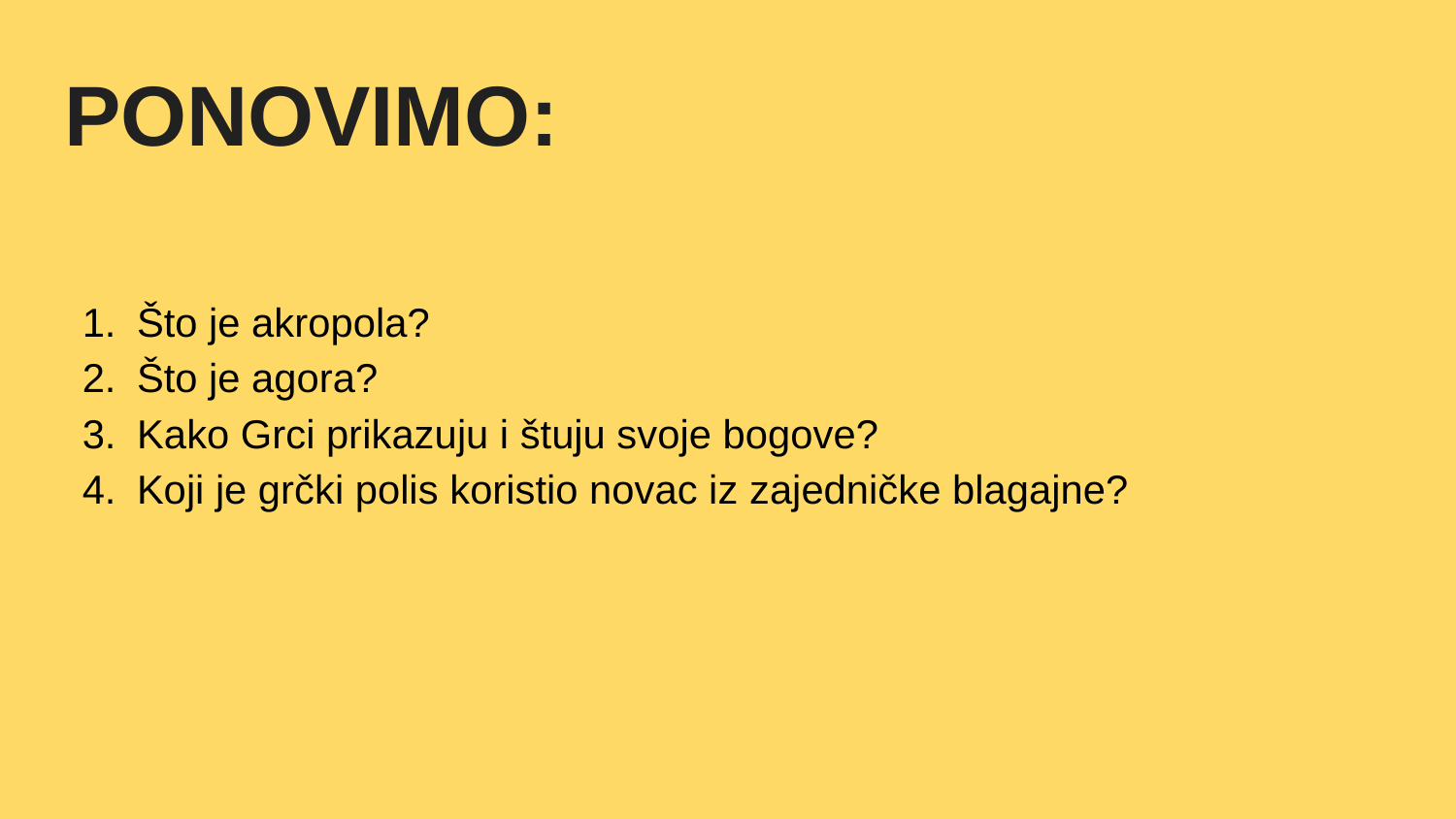

# PONOVIMO:
Što je akropola?
Što je agora?
Kako Grci prikazuju i štuju svoje bogove?
Koji je grčki polis koristio novac iz zajedničke blagajne?